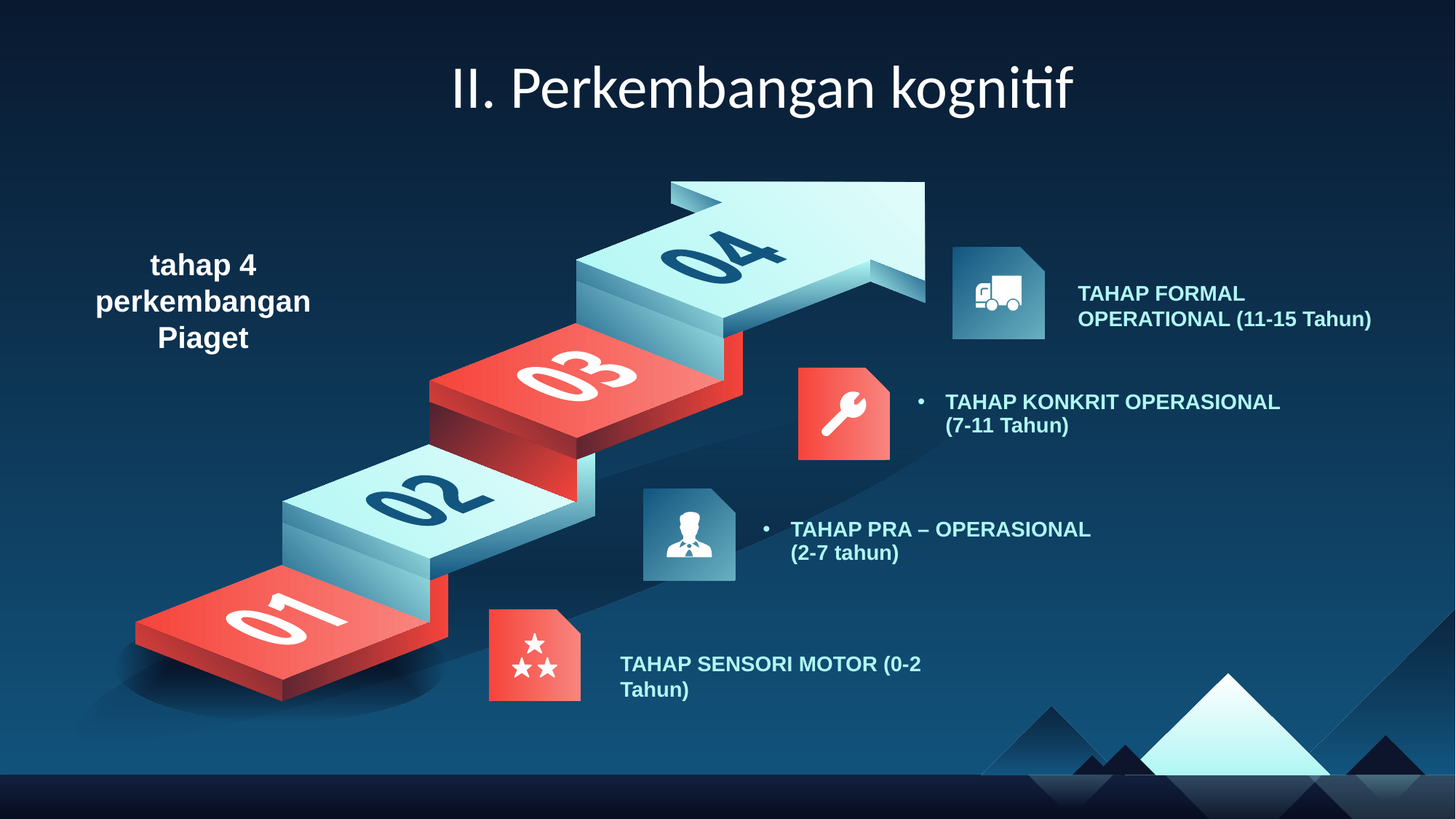

II. Perkembangan kognitif

4 tahap perkembangan Piaget

TAHAP FORMAL OPERATIONAL (11-15 Tahun)

TAHAP KONKRIT OPERASIONAL (7-11 Tahun)

TAHAP PRA – OPERASIONAL (2-7 tahun)

TAHAP SENSORI MOTOR (0-2 Tahun)